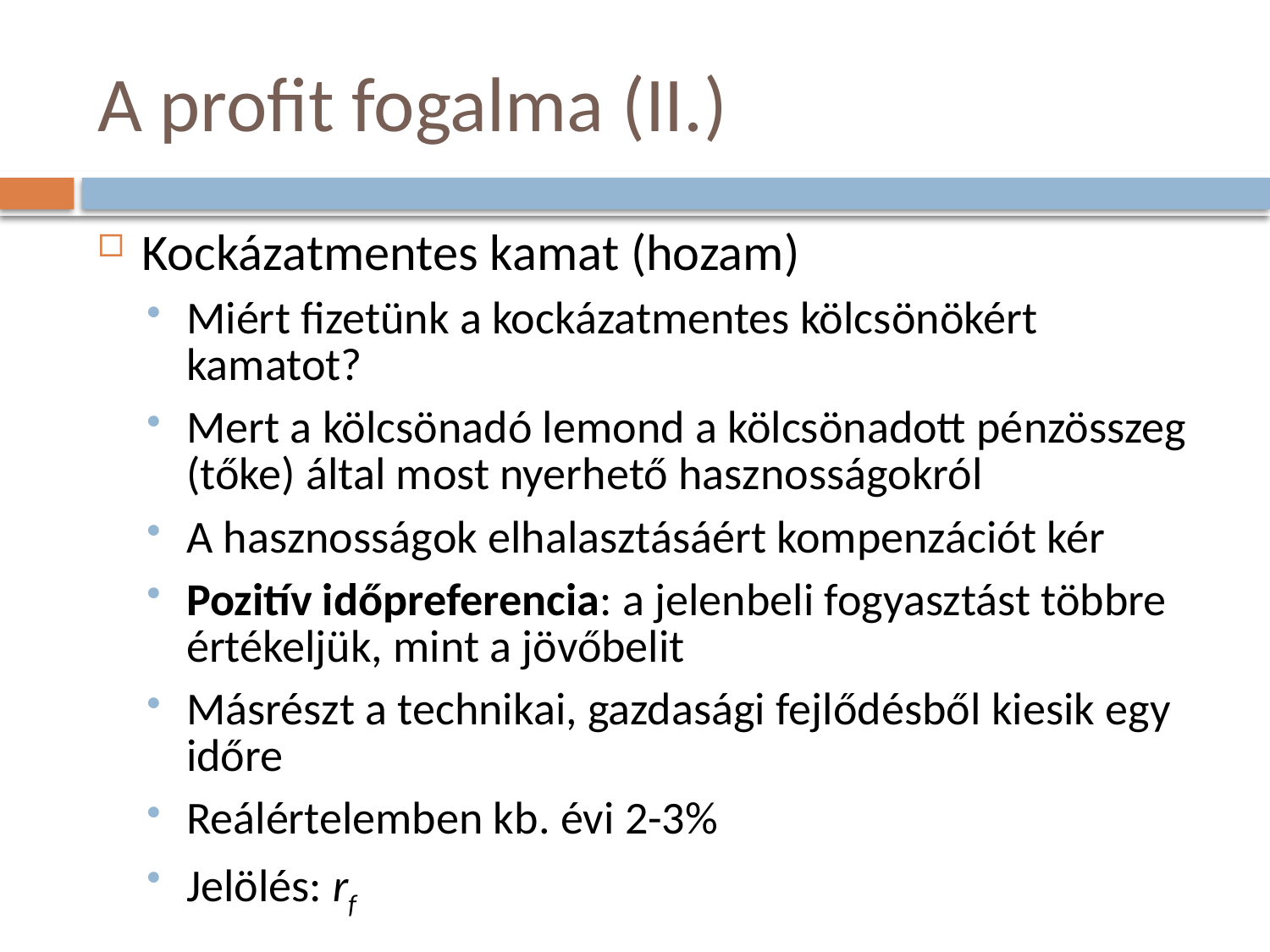

# A profit fogalma (II.)
Kockázatmentes kamat (hozam)
Miért fizetünk a kockázatmentes kölcsönökért kamatot?
Mert a kölcsönadó lemond a kölcsönadott pénzösszeg (tőke) által most nyerhető hasznosságokról
A hasznosságok elhalasztásáért kompenzációt kér
Pozitív időpreferencia: a jelenbeli fogyasztást többre értékeljük, mint a jövőbelit
Másrészt a technikai, gazdasági fejlődésből kiesik egy időre
Reálértelemben kb. évi 2-3%
Jelölés: rf